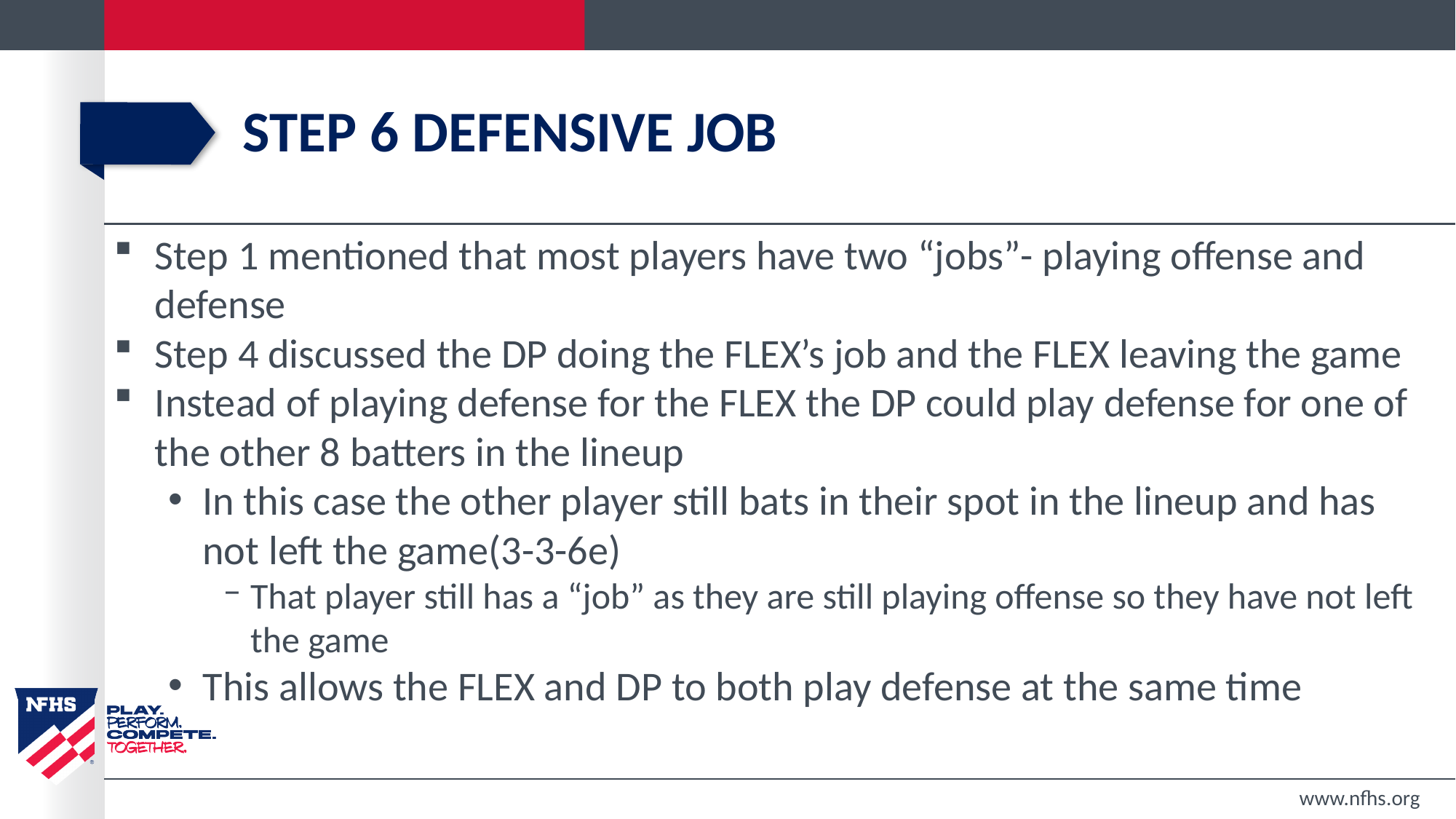

# Step 6 Defensive job
Step 1 mentioned that most players have two “jobs”- playing offense and defense
Step 4 discussed the DP doing the FLEX’s job and the FLEX leaving the game
Instead of playing defense for the FLEX the DP could play defense for one of the other 8 batters in the lineup
In this case the other player still bats in their spot in the lineup and has not left the game(3-3-6e)
That player still has a “job” as they are still playing offense so they have not left the game
This allows the FLEX and DP to both play defense at the same time
www.nfhs.org